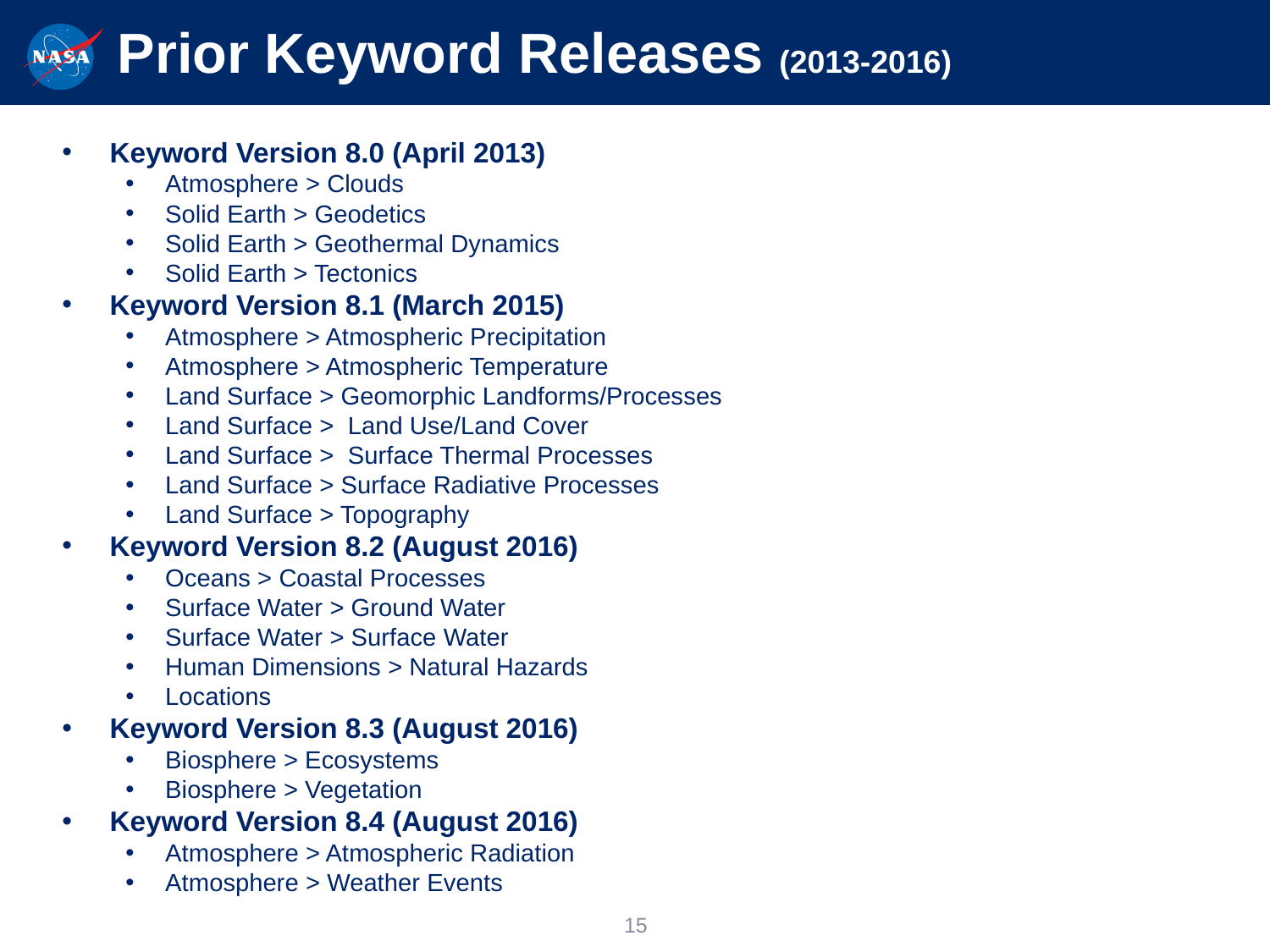

# Prior Keyword Releases (2013-2016)
Keyword Version 8.0 (April 2013)
Atmosphere > Clouds
Solid Earth > Geodetics
Solid Earth > Geothermal Dynamics
Solid Earth > Tectonics
Keyword Version 8.1 (March 2015)
Atmosphere > Atmospheric Precipitation
Atmosphere > Atmospheric Temperature
Land Surface > Geomorphic Landforms/Processes
Land Surface >  Land Use/Land Cover
Land Surface >  Surface Thermal Processes
Land Surface > Surface Radiative Processes
Land Surface > Topography
Keyword Version 8.2 (August 2016)
Oceans > Coastal Processes
Surface Water > Ground Water
Surface Water > Surface Water
Human Dimensions > Natural Hazards
Locations
Keyword Version 8.3 (August 2016)
Biosphere > Ecosystems
Biosphere > Vegetation
Keyword Version 8.4 (August 2016)
Atmosphere > Atmospheric Radiation
Atmosphere > Weather Events
15